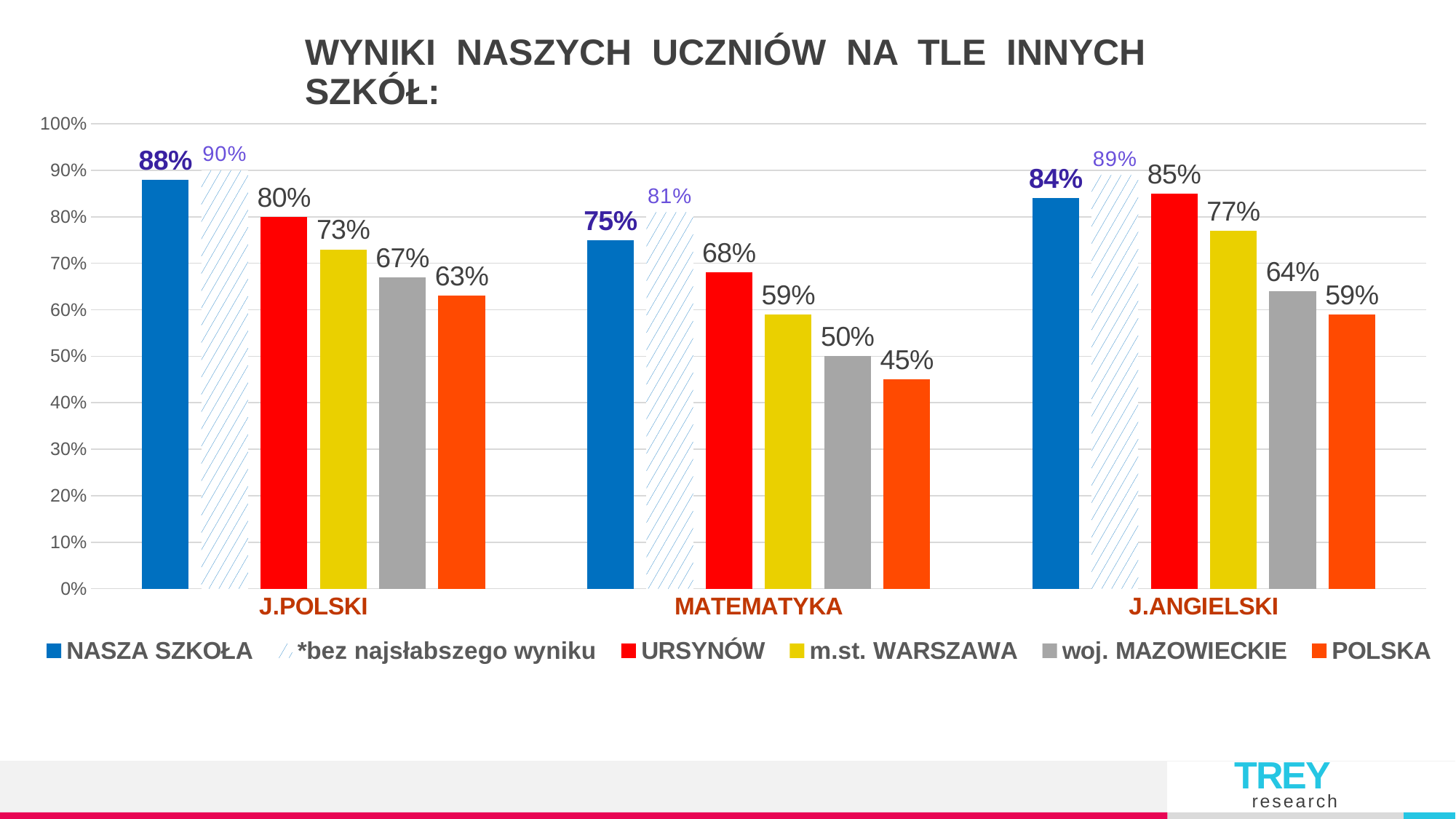

WYNIKI  NASZYCH  UCZNIÓW  NA  TLE  INNYCH  SZKÓŁ:

### Chart

| Category | NASZA SZKOŁA | *bez najsłabszego wyniku | URSYNÓW | m.st. WARSZAWA | woj. MAZOWIECKIE | POLSKA |
|---|---|---|---|---|---|---|
| J.POLSKI | 0.88 | 0.9 | 0.8 | 0.73 | 0.67 | 0.63 |
| MATEMATYKA | 0.75 | 0.81 | 0.68 | 0.59 | 0.5 | 0.45 |
| J.ANGIELSKI | 0.84 | 0.89 | 0.85 | 0.77 | 0.64 | 0.59 |